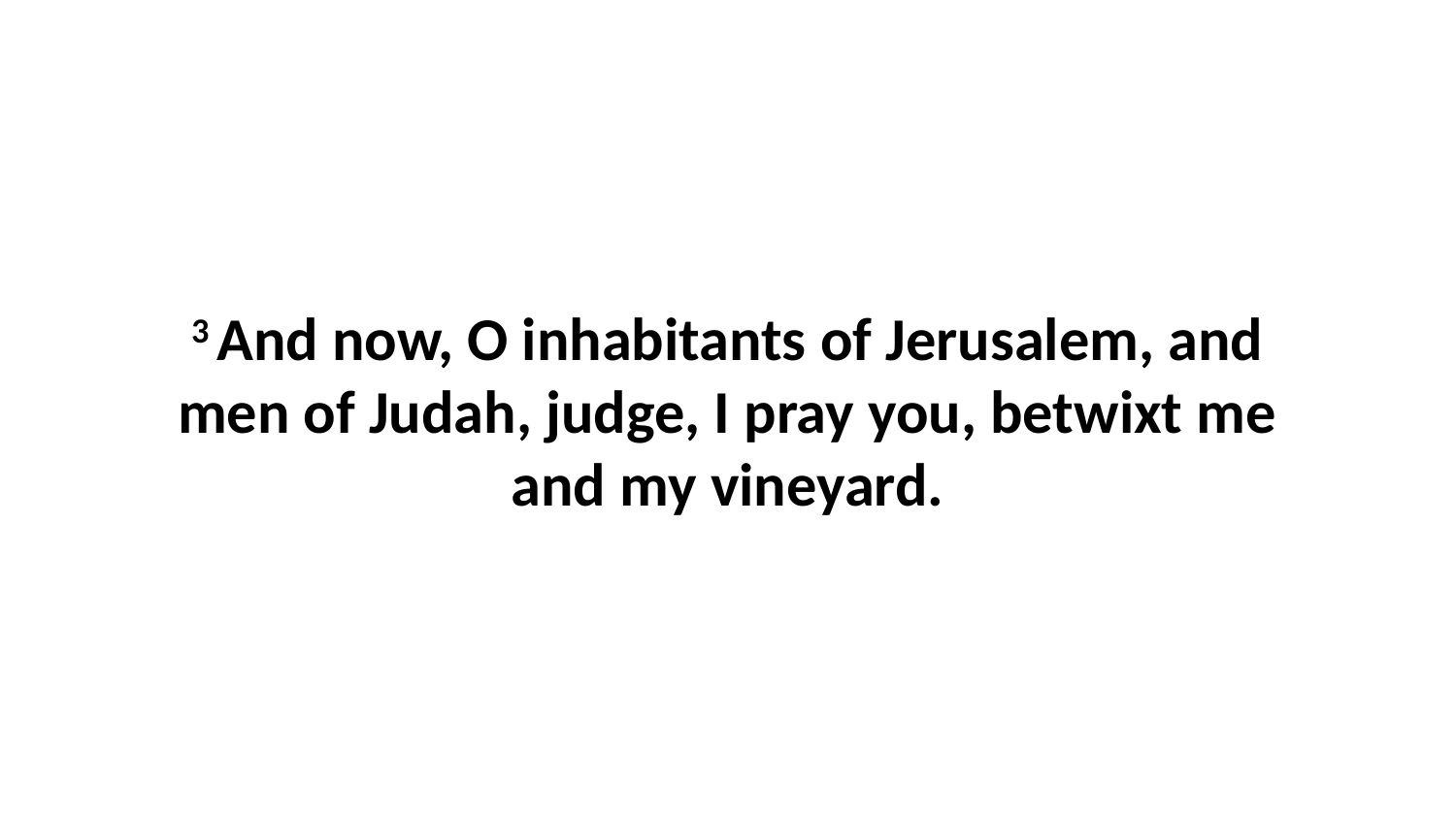

3 And now, O inhabitants of Jerusalem, and men of Judah, judge, I pray you, betwixt me and my vineyard.